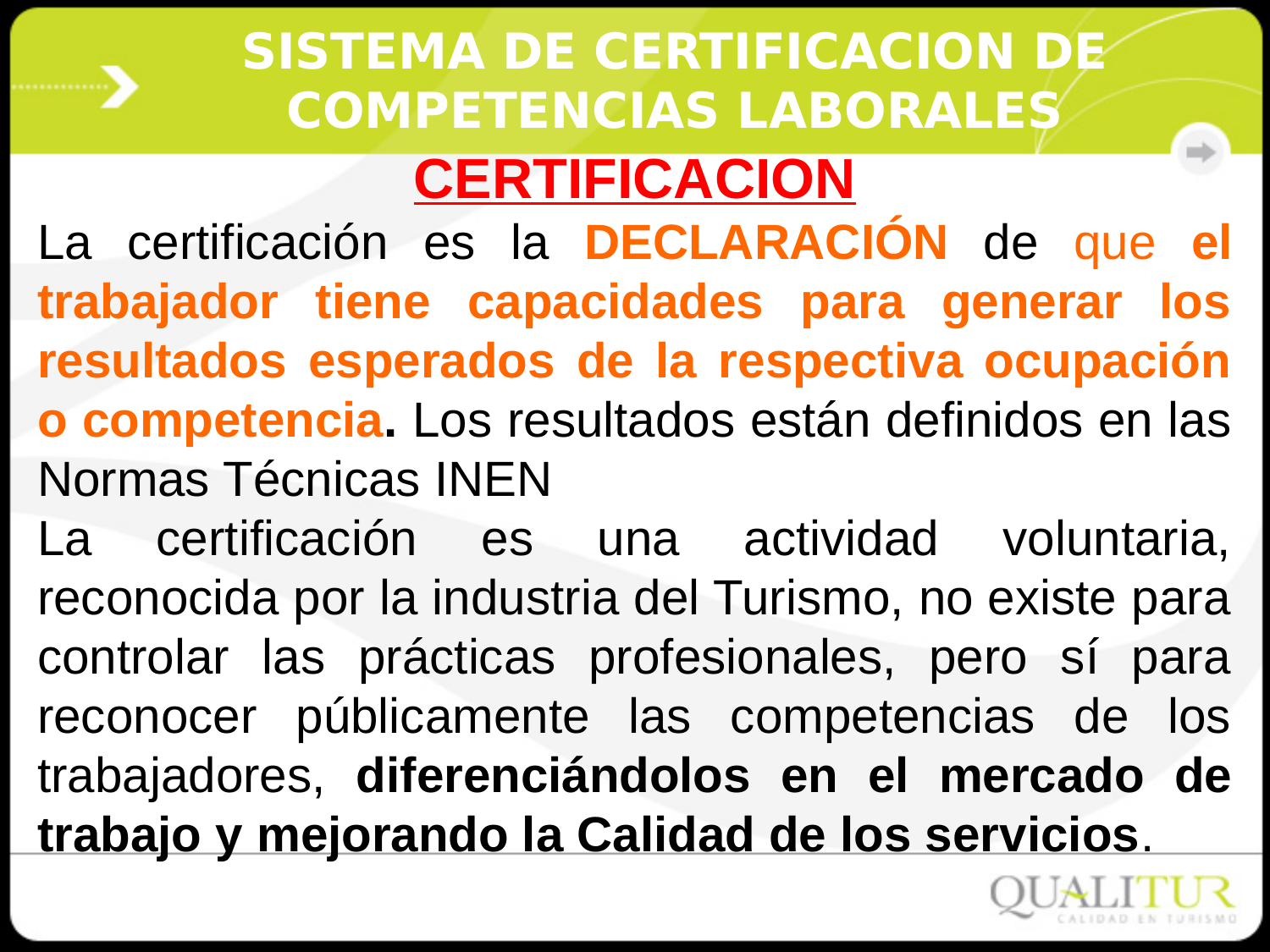

# SISTEMA DE CERTIFICACION DE COMPETENCIAS LABORALES
CERTIFICACION
La certificación es la DECLARACIÓN de que el trabajador tiene capacidades para generar los resultados esperados de la respectiva ocupación o competencia. Los resultados están definidos en las Normas Técnicas INEN
La certificación es una actividad voluntaria, reconocida por la industria del Turismo, no existe para controlar las prácticas profesionales, pero sí para reconocer públicamente las competencias de los trabajadores, diferenciándolos en el mercado de trabajo y mejorando la Calidad de los servicios.